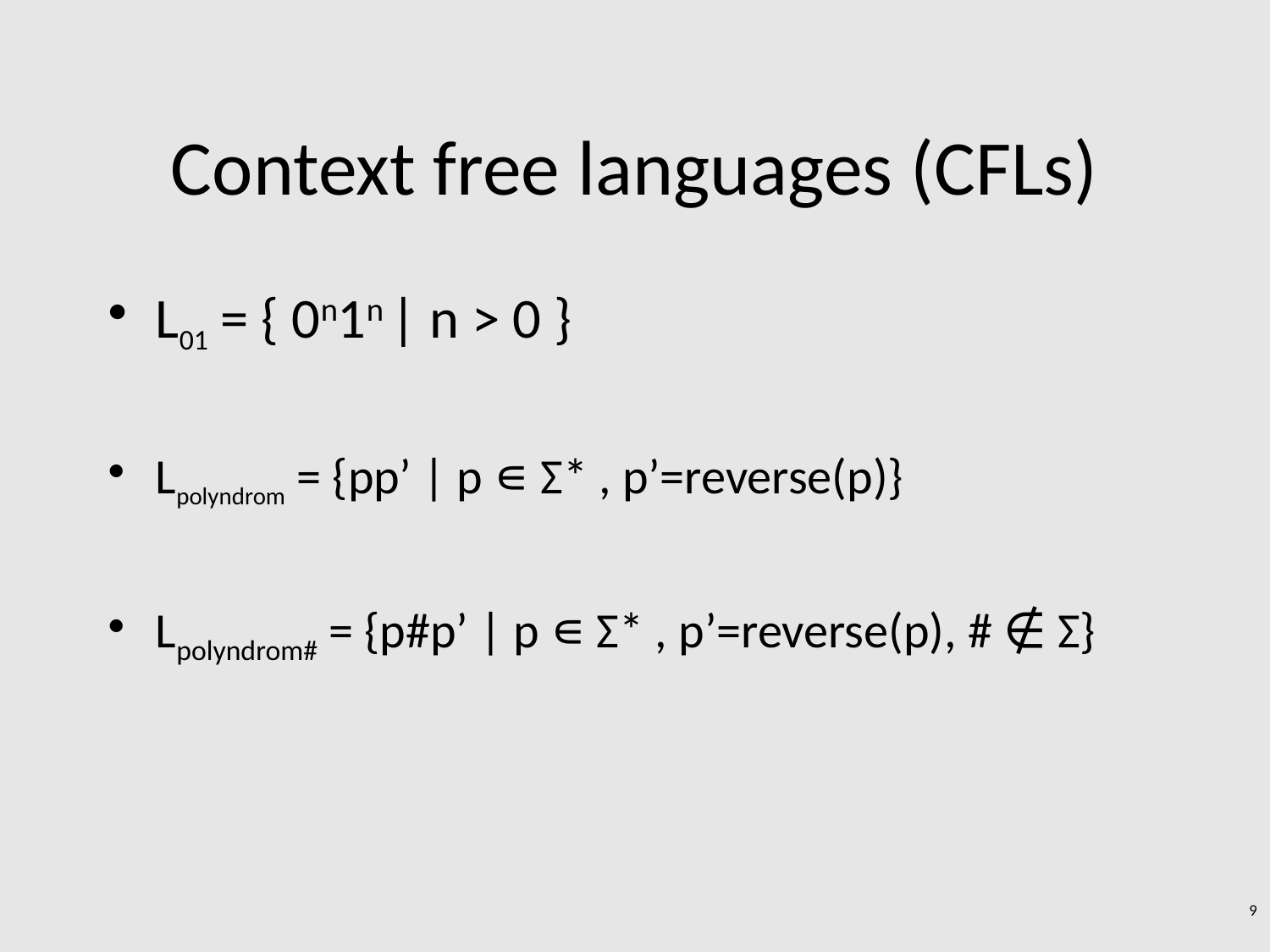

# Context free languages (CFLs)
L01 = { 0n1n | n > 0 }

Lpolyndrom = {pp’ | p ∊ Σ* , p’=reverse(p)}

Lpolyndrom# = {p#p’ | p ∊ Σ* , p’=reverse(p), # ∉ Σ}

9